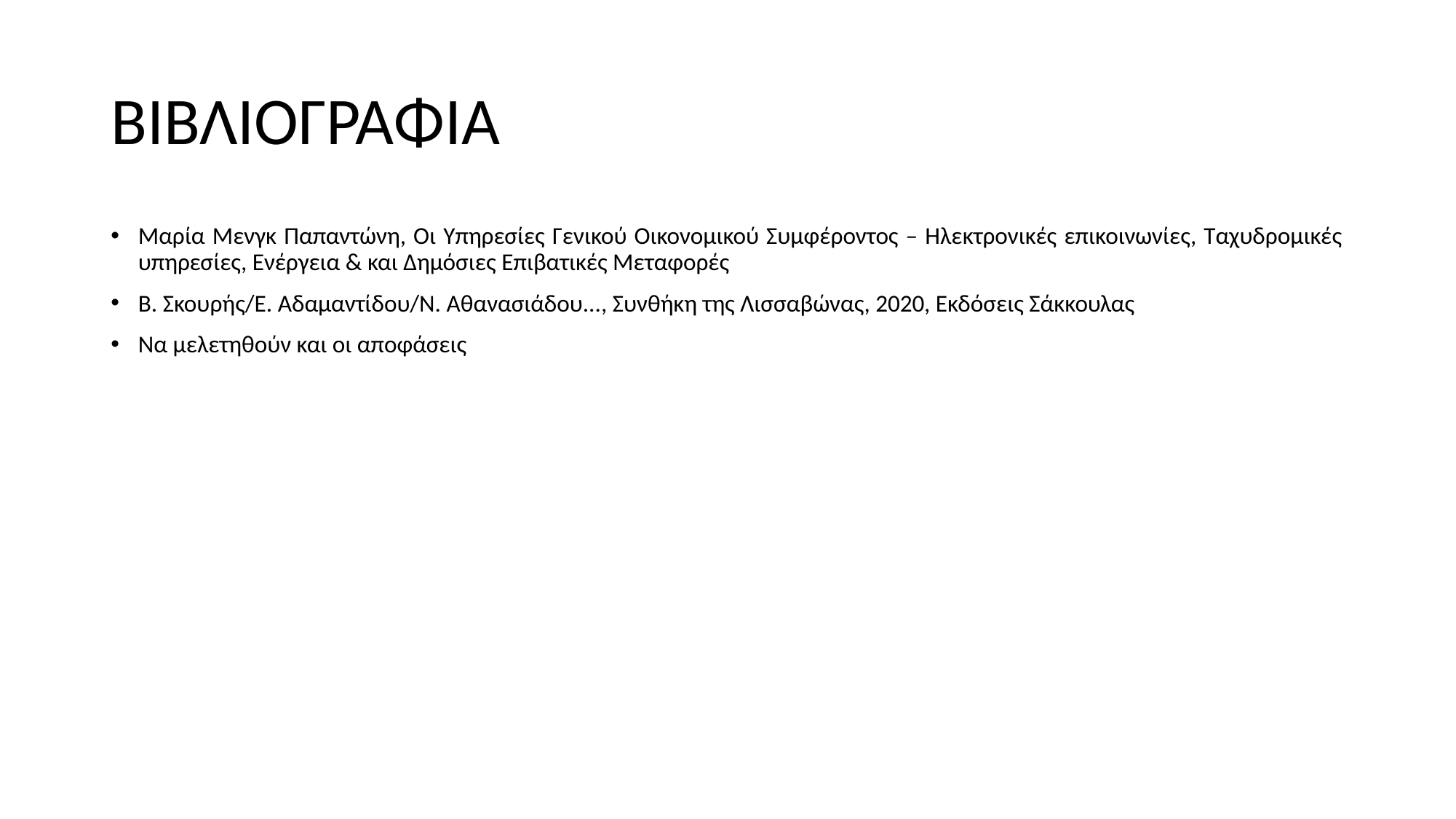

# ΒΙΒΛΙΟΓΡΑΦΙΑ
Μαρία Μενγκ Παπαντώνη, Οι Υπηρεσίες Γενικού Οικονομικού Συμφέροντος – Ηλεκτρονικές επικοινωνίες, Ταχυδρομικές υπηρεσίες, Ενέργεια & και Δημόσιες Επιβατικές Μεταφορές
Β. Σκουρής/Ε. Αδαμαντίδου/Ν. Αθανασιάδου..., Συνθήκη της Λισσαβώνας, 2020, Εκδόσεις Σάκκουλας
Να μελετηθούν και οι αποφάσεις